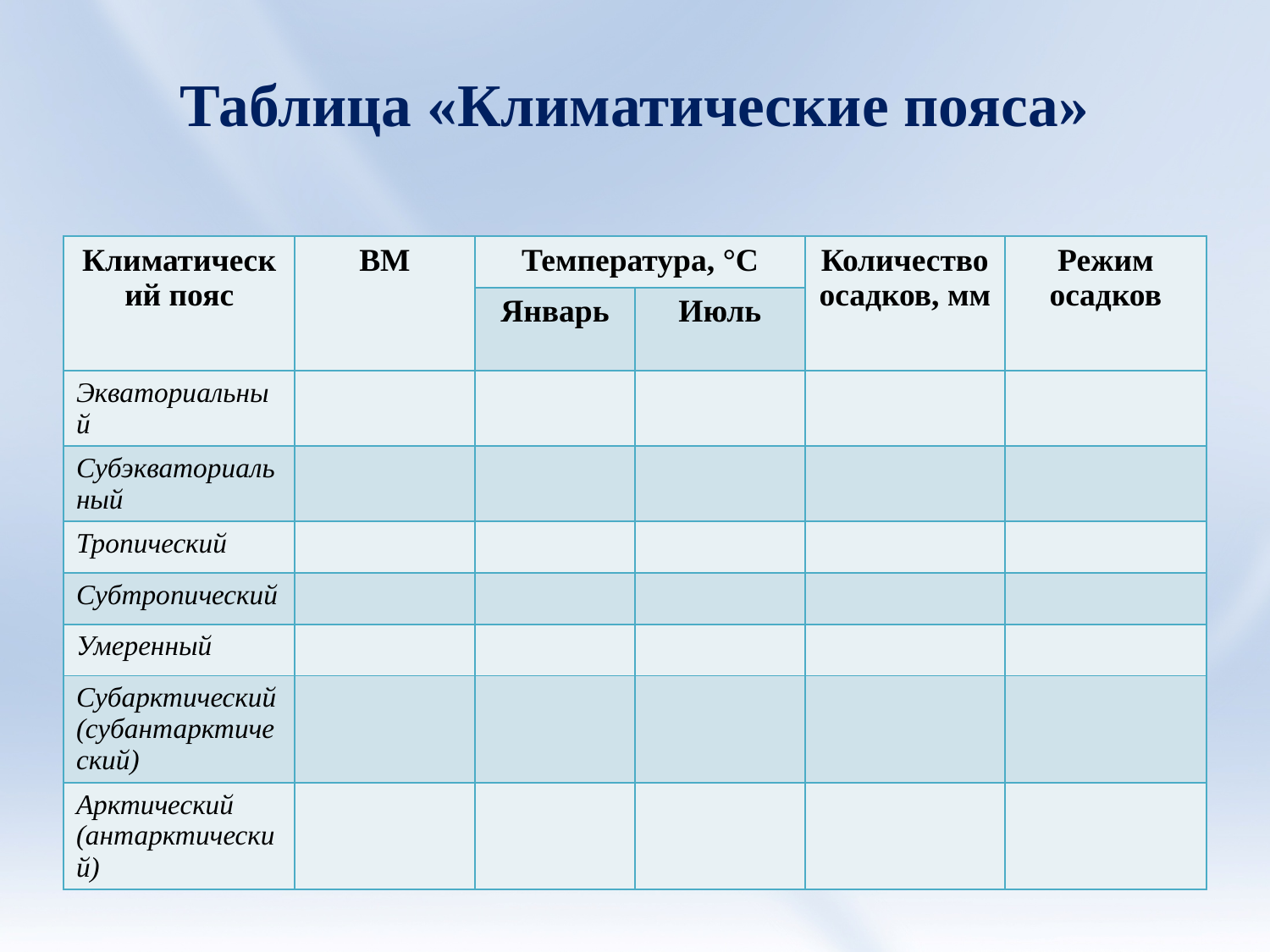

# Таблица «Климатические пояса»
| Климатический пояс | ВМ | Температура, °С |  | Количество осадков, мм | Режим осадков |
| --- | --- | --- | --- | --- | --- |
|  |  | Январь | Июль |  |  |
| Экваториальный |  |  |  |  |  |
| Субэкваториальный |  |  |  |  |  |
| Тропический |  |  |  |  |  |
| Субтропический |  |  |  |  |  |
| Умеренный |  |  |  |  |  |
| Субарктический (субантарктический) |  |  |  |  |  |
| Арктический (антарктический) |  |  |  |  |  |